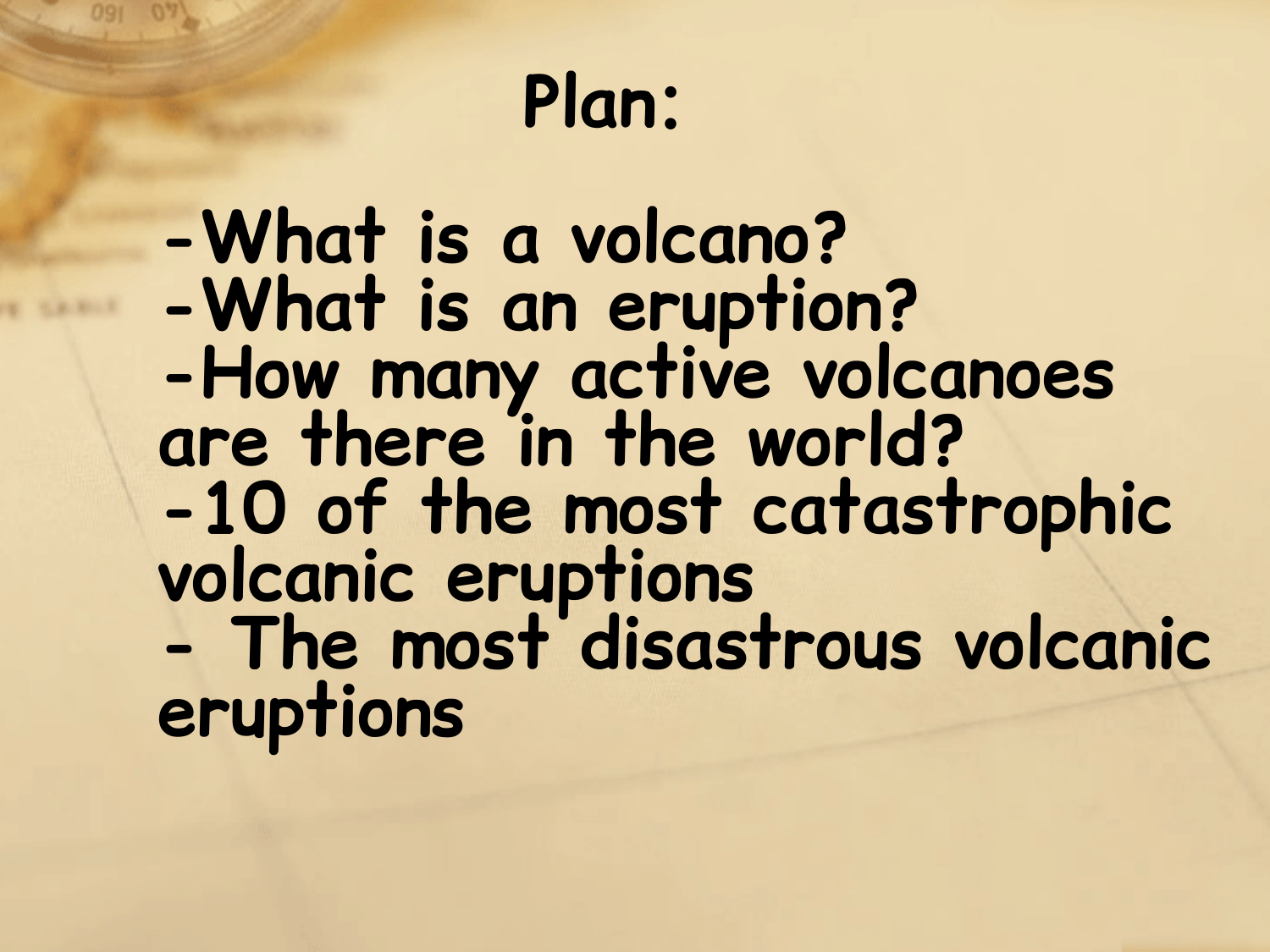

# Plan: -What is a volcano? -What is an eruption? -How many active volcanoes are there in the world? -10 of the most catastrophic volcanic eruptions - The most disastrous volcanic eruptions